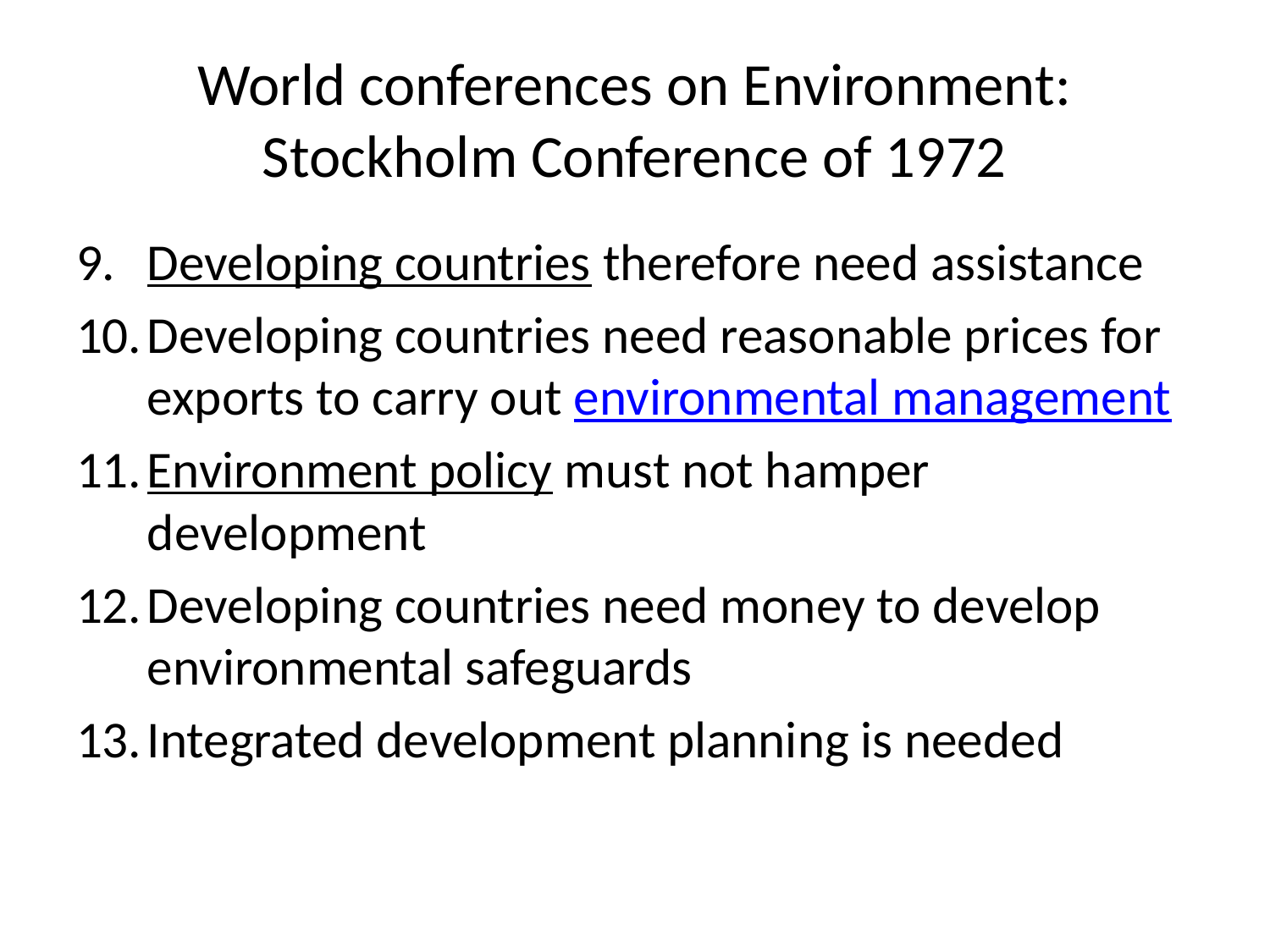

# World conferences on Environment: Stockholm Conference of 1972
Developing countries therefore need assistance
Developing countries need reasonable prices for exports to carry out environmental management
Environment policy must not hamper development
Developing countries need money to develop environmental safeguards
Integrated development planning is needed